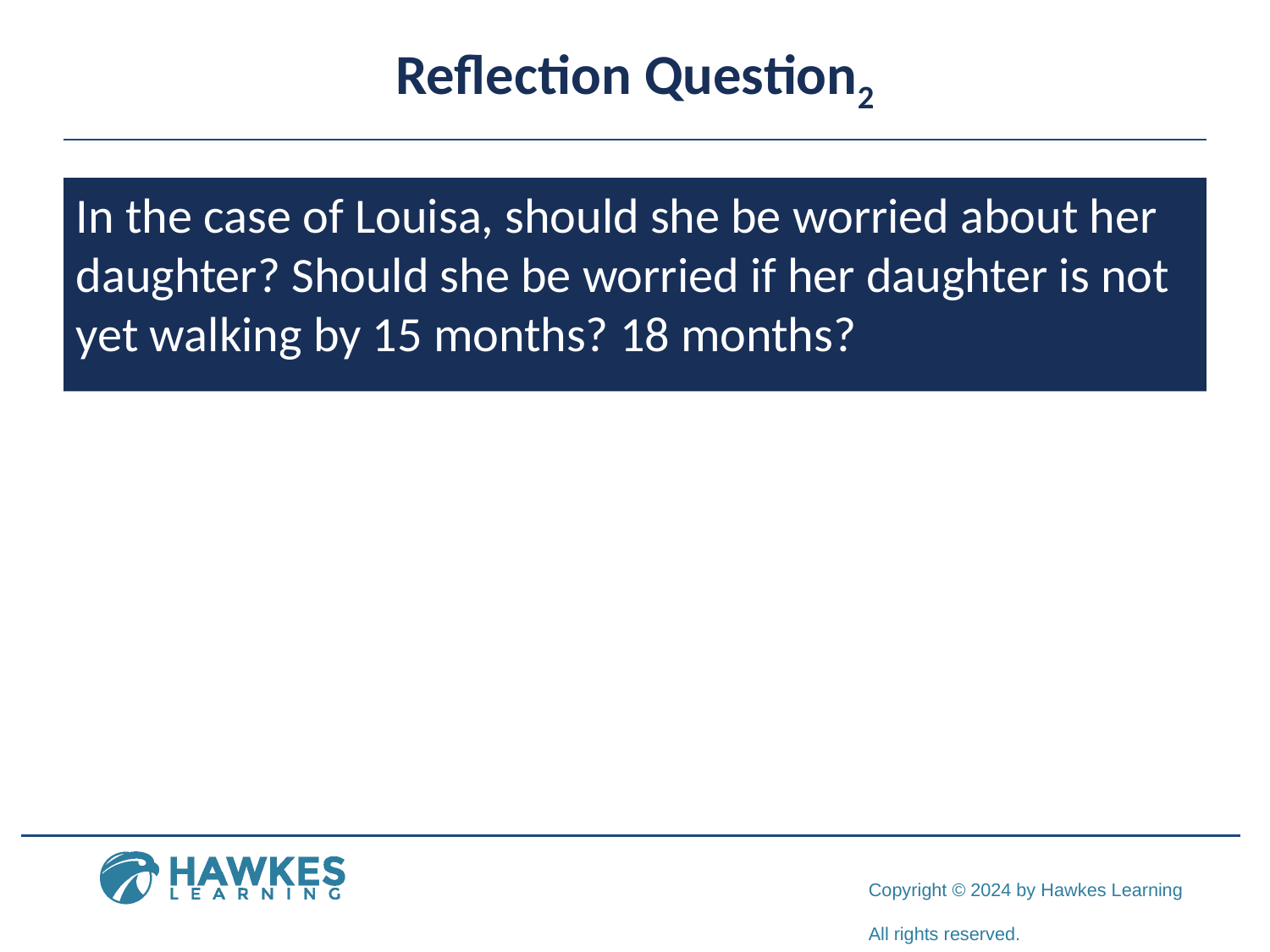

# Reflection Question2
In the case of Louisa, should she be worried about her daughter? Should she be worried if her daughter is not yet walking by 15 months? 18 months?